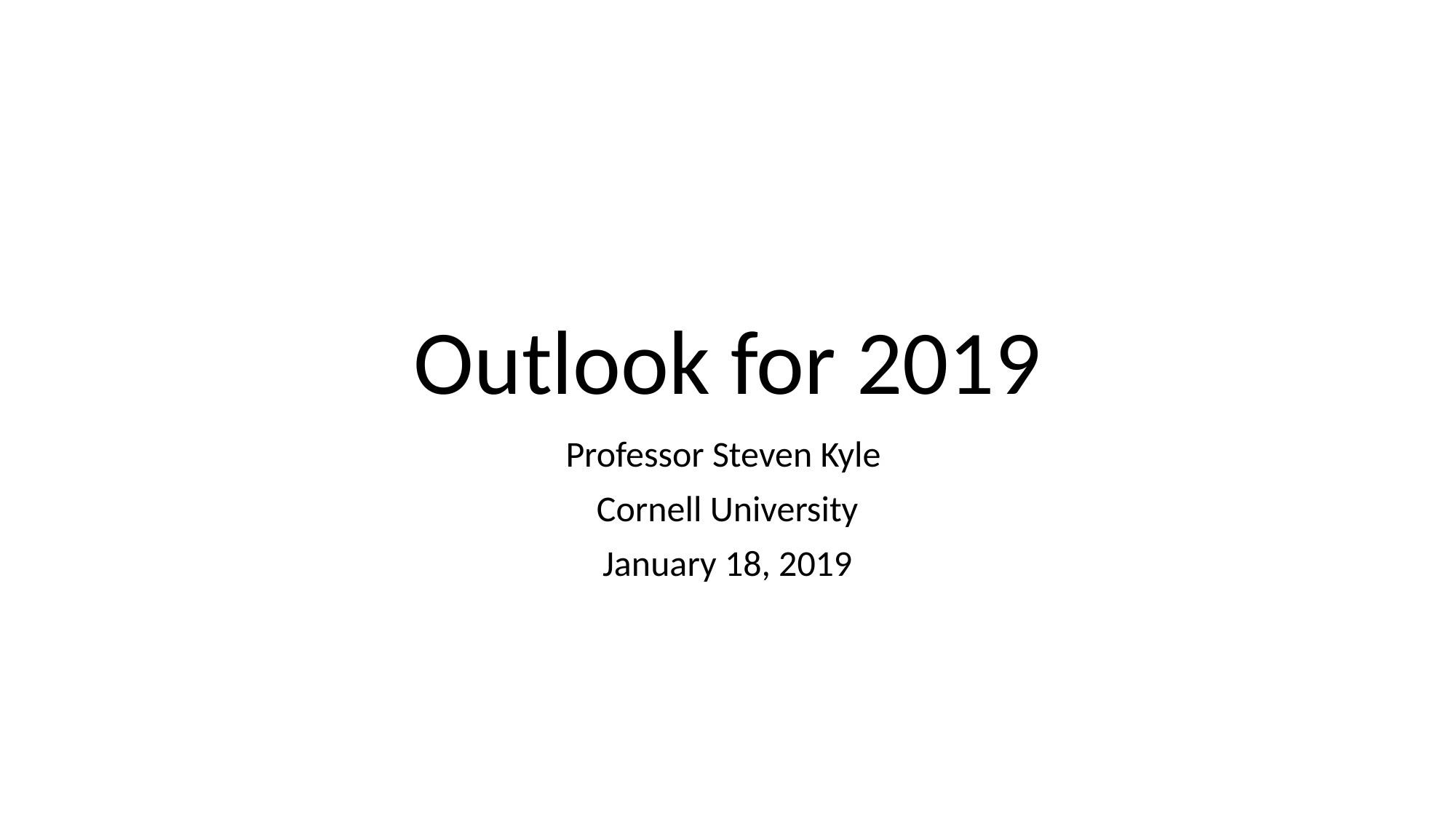

# Outlook for 2019
Professor Steven Kyle
Cornell University
January 18, 2019